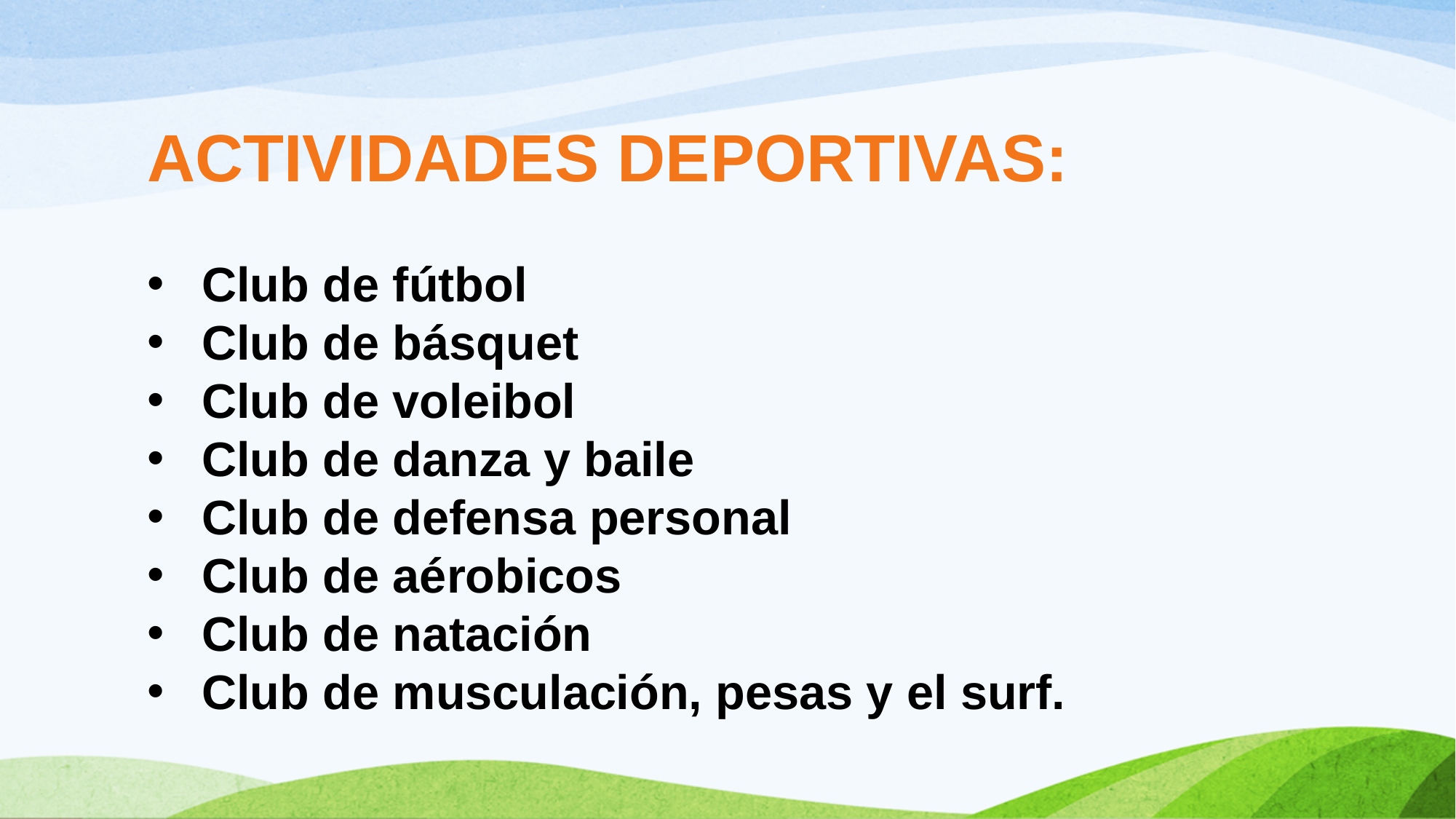

ACTIVIDADES DEPORTIVAS:

Club de fútbol
Club de básquet
Club de voleibol
Club de danza y baile
Club de defensa personal
Club de aérobicos
Club de natación
Club de musculación, pesas y el surf.